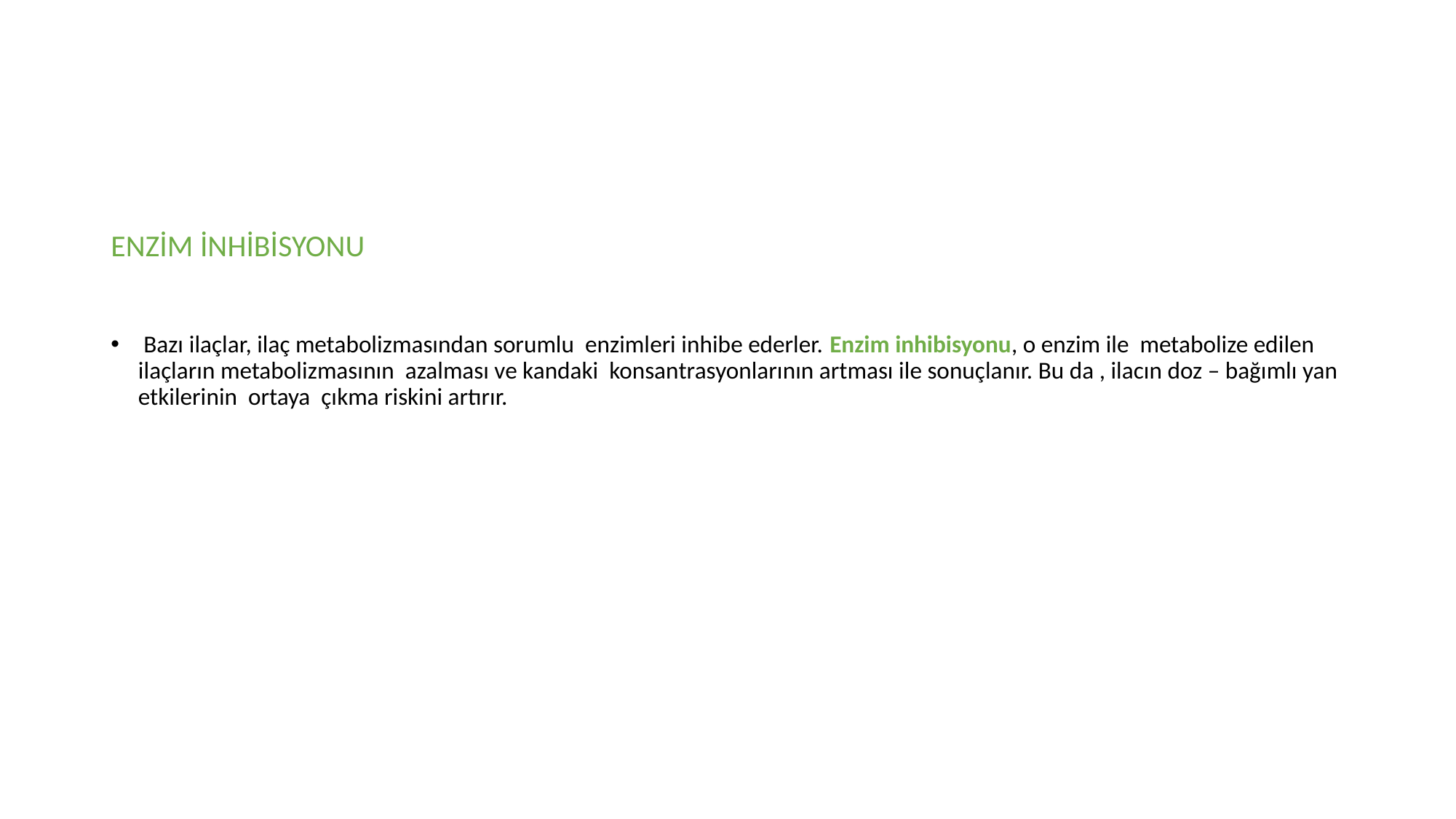

# ENZİM İNHİBİSYONU
 Bazı ilaçlar, ilaç metabolizmasından sorumlu  enzimleri inhibe ederler. Enzim inhibisyonu, o enzim ile  metabolize edilen ilaçların metabolizmasının  azalması ve kandaki  konsantrasyonlarının artması ile sonuçlanır. Bu da , ilacın doz – bağımlı yan etkilerinin  ortaya  çıkma riskini artırır.